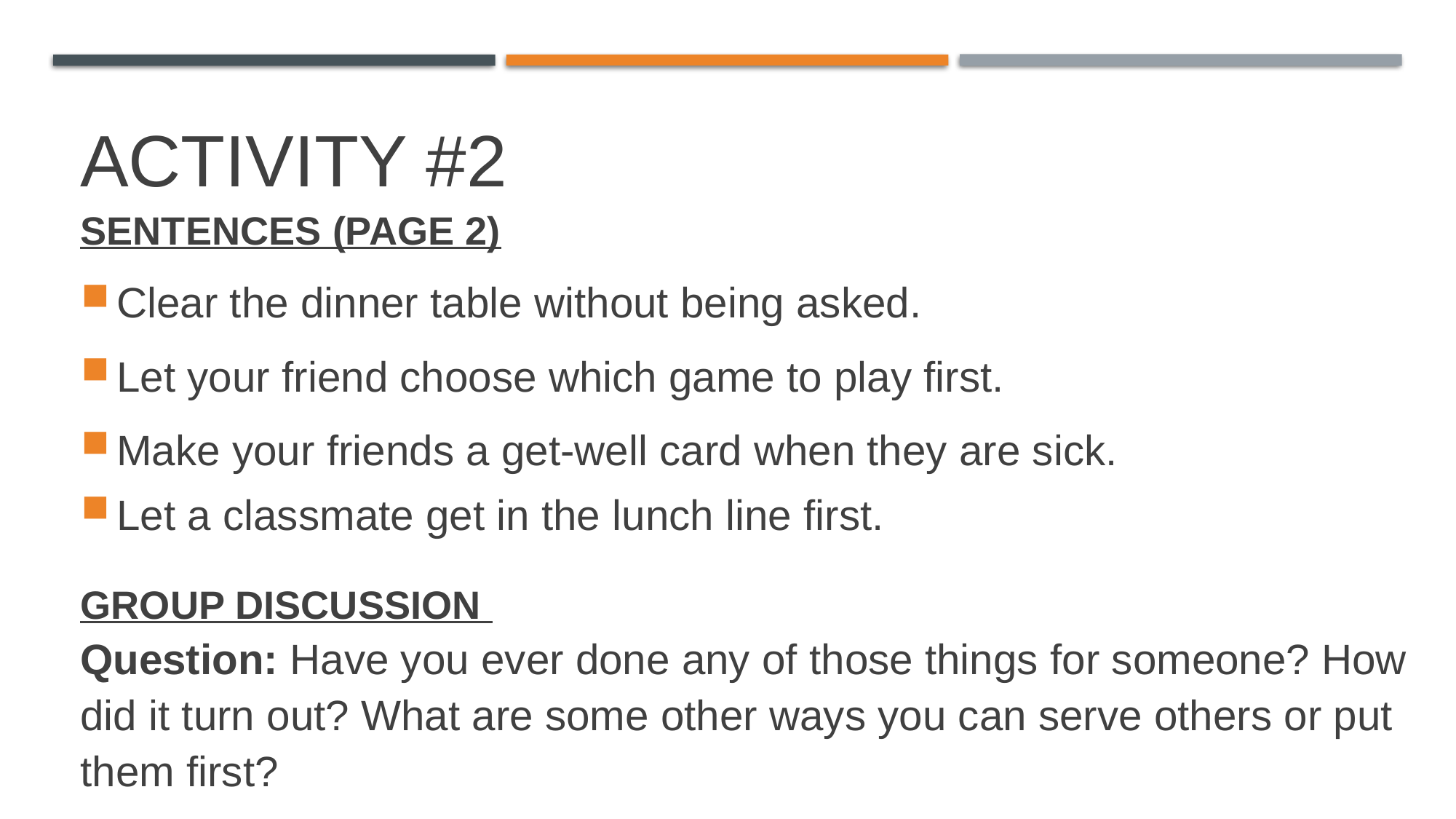

Activity #2
SENTENCES (PAGE 2)
Clear the dinner table without being asked.
Let your friend choose which game to play first.
Make your friends a get-well card when they are sick.
Let a classmate get in the lunch line first.

GROUP DISCUSSION
Question: Have you ever done any of those things for someone? How did it turn out? What are some other ways you can serve others or put them first?